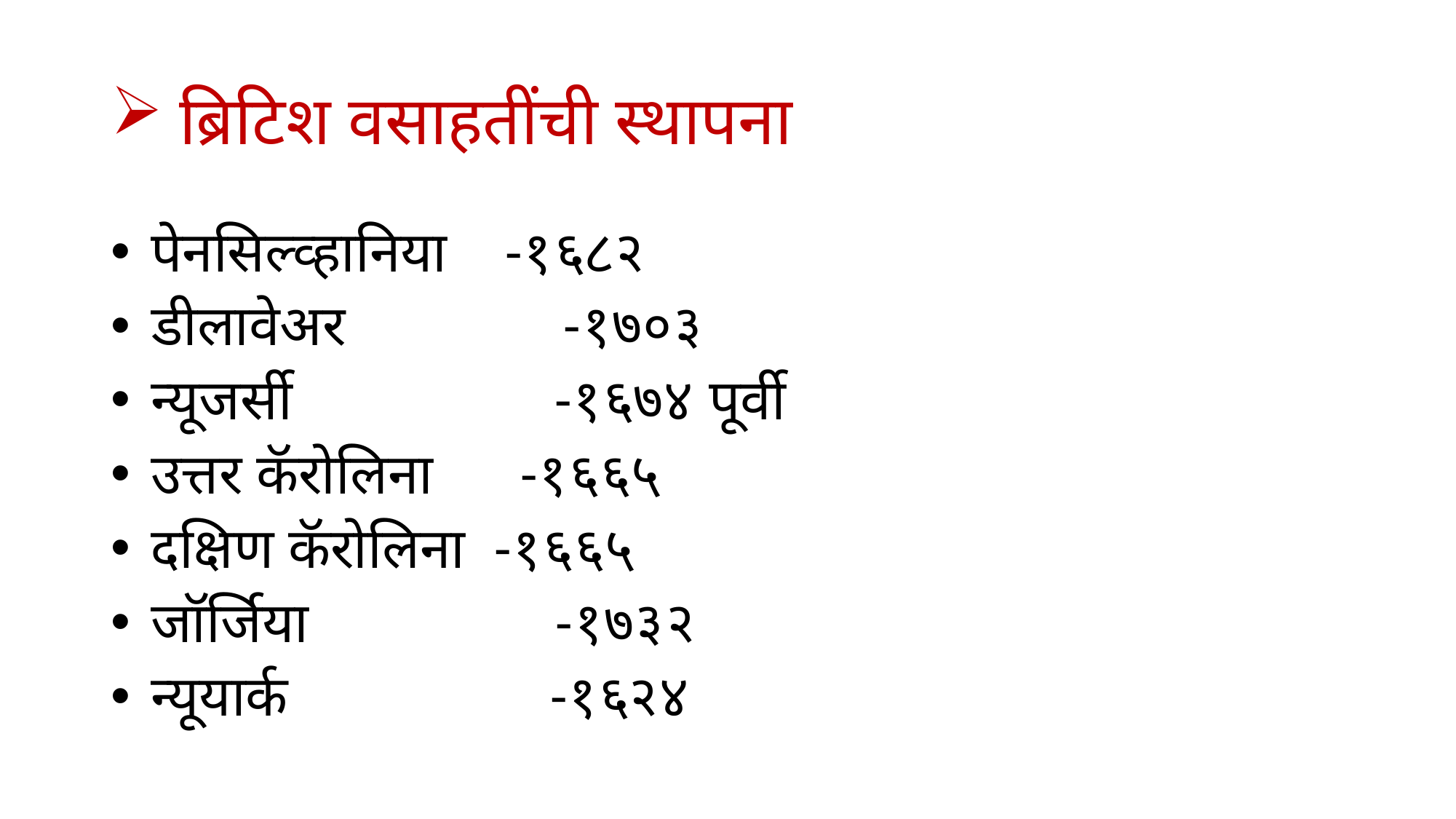

# ब्रिटिश वसाहतींची स्थापना
 पेनसिल्व्हानिया    -१६८२
 डीलावेअर               -१७०३
 न्यूजर्सी                  -१६७४ पूर्वी
 उत्तर कॅरोलिना      -१६६५
 दक्षिण कॅरोलिना  -१६६५
 जॉर्जिया                 -१७३२
 न्यूयार्क                  -१६२४